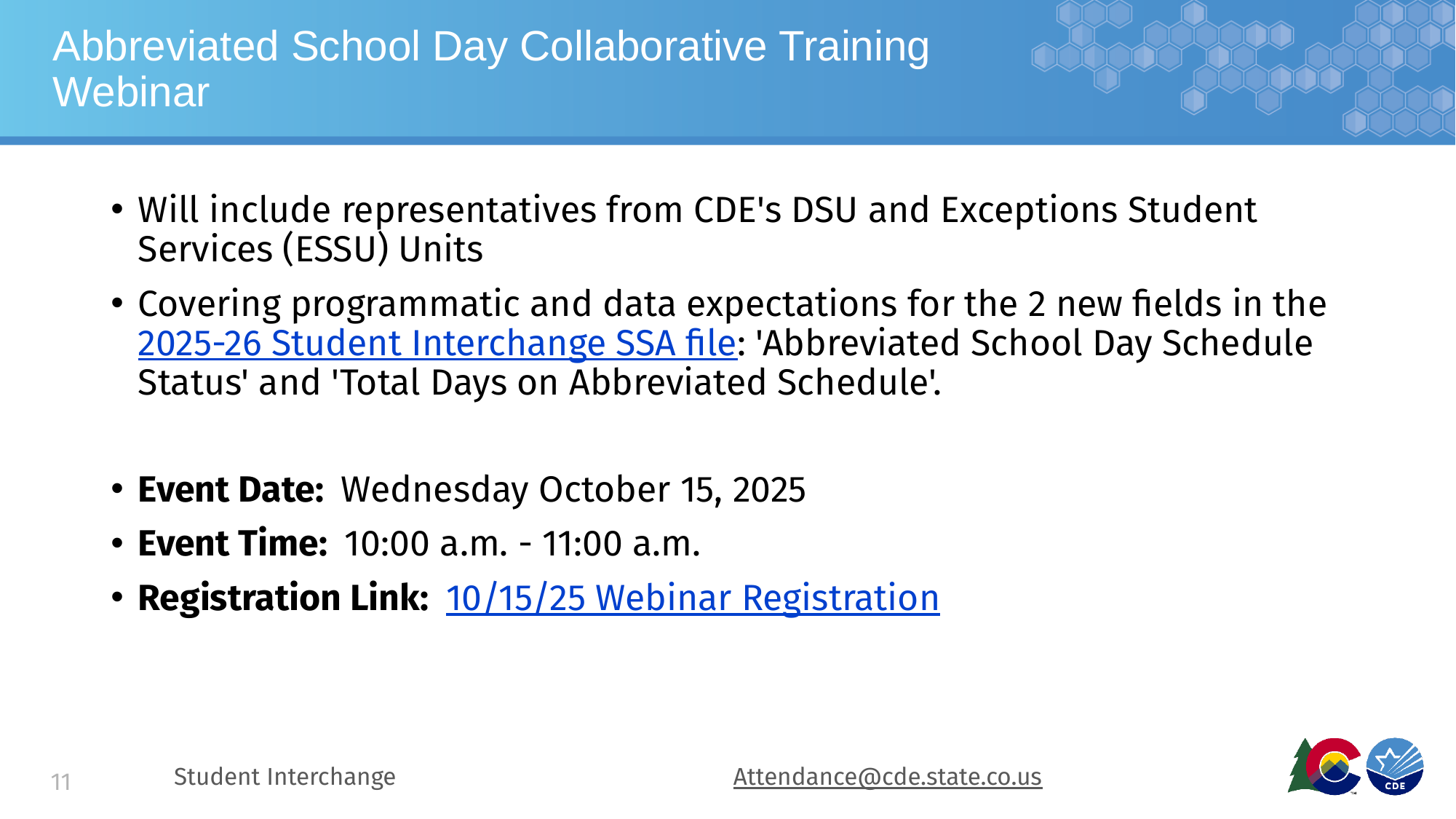

# Abbreviated School Day Collaborative Training Webinar
Will include representatives from CDE's DSU and Exceptions Student Services (ESSU) Units
Covering programmatic and data expectations for the 2 new fields in the 2025-26 Student Interchange SSA file: 'Abbreviated School Day Schedule Status' and 'Total Days on Abbreviated Schedule'.
Event Date:  Wednesday October 15, 2025
Event Time:  10:00 a.m. - 11:00 a.m.
Registration Link:  10/15/25 Webinar Registration

Student Interchange
Attendance@cde.state.co.us
11